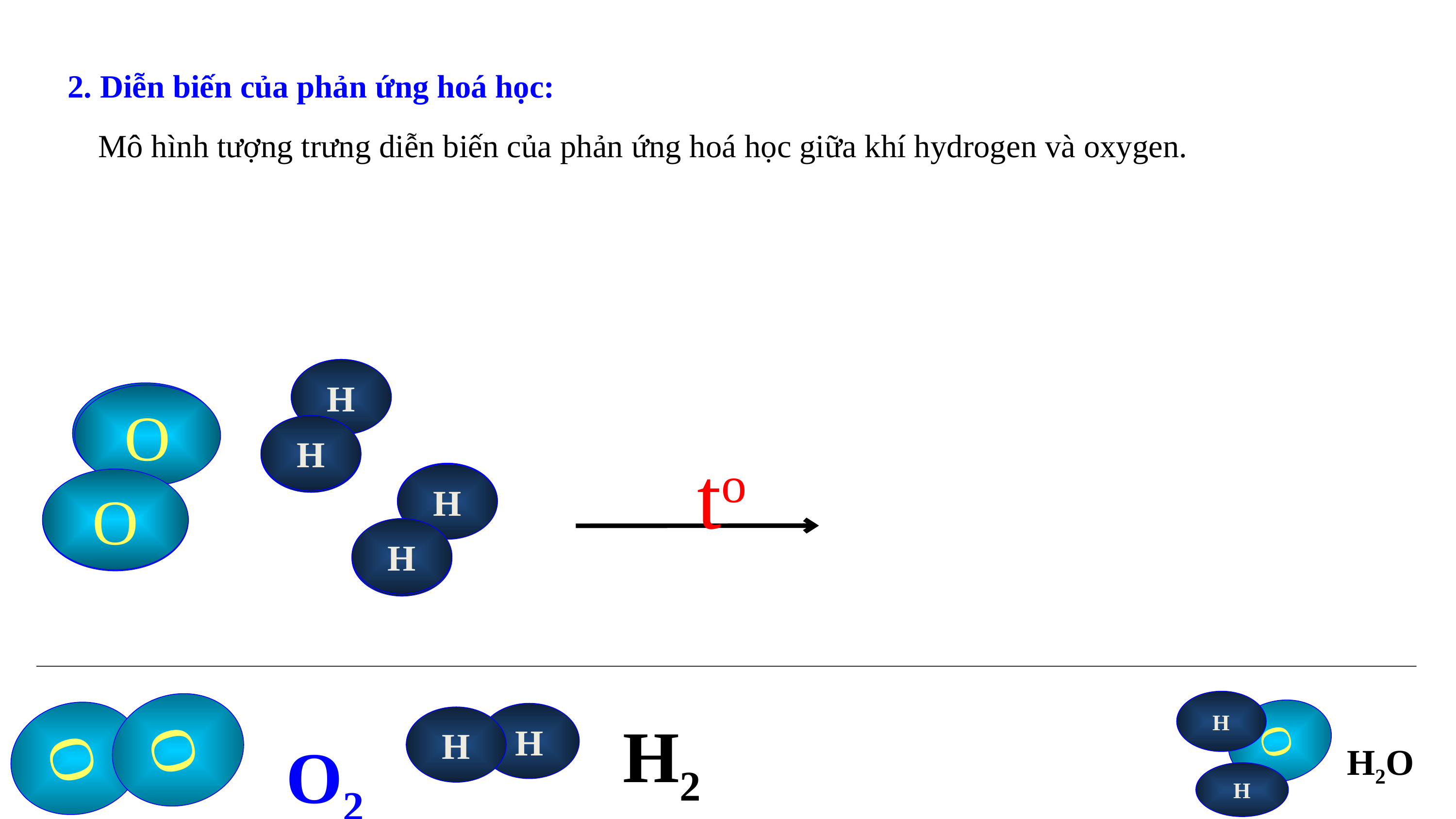

2. Diễn biến của phản ứng hoá học:

# Mô hình tượng trưng diễn biến của phản ứng hoá học giữa khí hydrogen và oxygen.

H
H
O
O
H
H
to

H
H
O
O
H
H
O
O

H
O
H
H2
H
H
O2
H2O